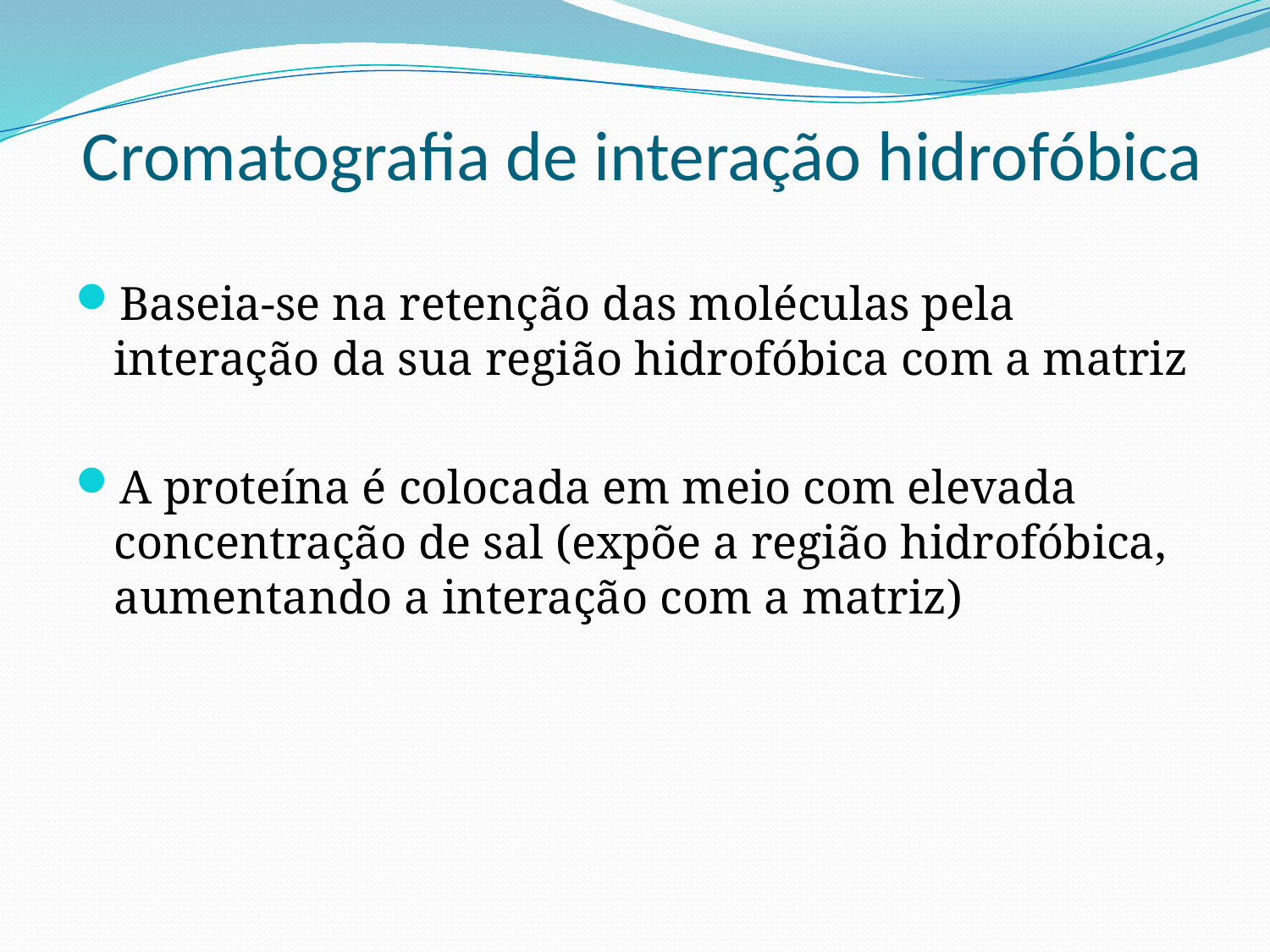

# Cromatografia de interação hidrofóbica
Baseia-se na retenção das moléculas pela interação da sua região hidrofóbica com a matriz

A proteína é colocada em meio com elevada concentração de sal (expõe a região hidrofóbica, aumentando a interação com a matriz)